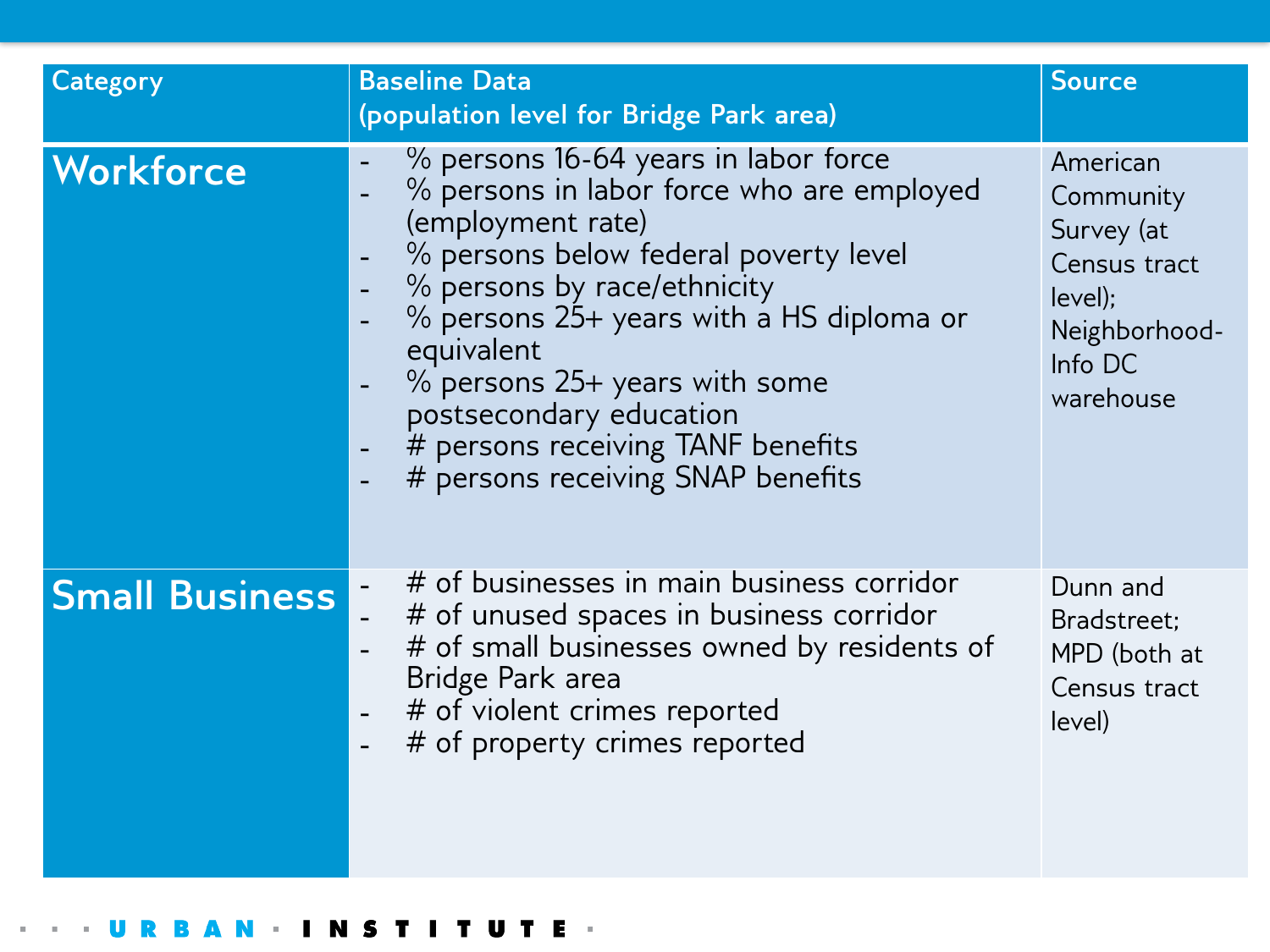

| Category | Baseline Data (population level for Bridge Park area) | Source |
| --- | --- | --- |
| Workforce | % persons 16-64 years in labor force % persons in labor force who are employed (employment rate) % persons below federal poverty level % persons by race/ethnicity % persons 25+ years with a HS diploma or equivalent % persons 25+ years with some postsecondary education # persons receiving TANF benefits # persons receiving SNAP benefits | American Community Survey (at Census tract level); Neighborhood-Info DC warehouse |
| Small Business | # of businesses in main business corridor # of unused spaces in business corridor # of small businesses owned by residents of Bridge Park area # of violent crimes reported # of property crimes reported | Dunn and Bradstreet; MPD (both at Census tract level) |
#